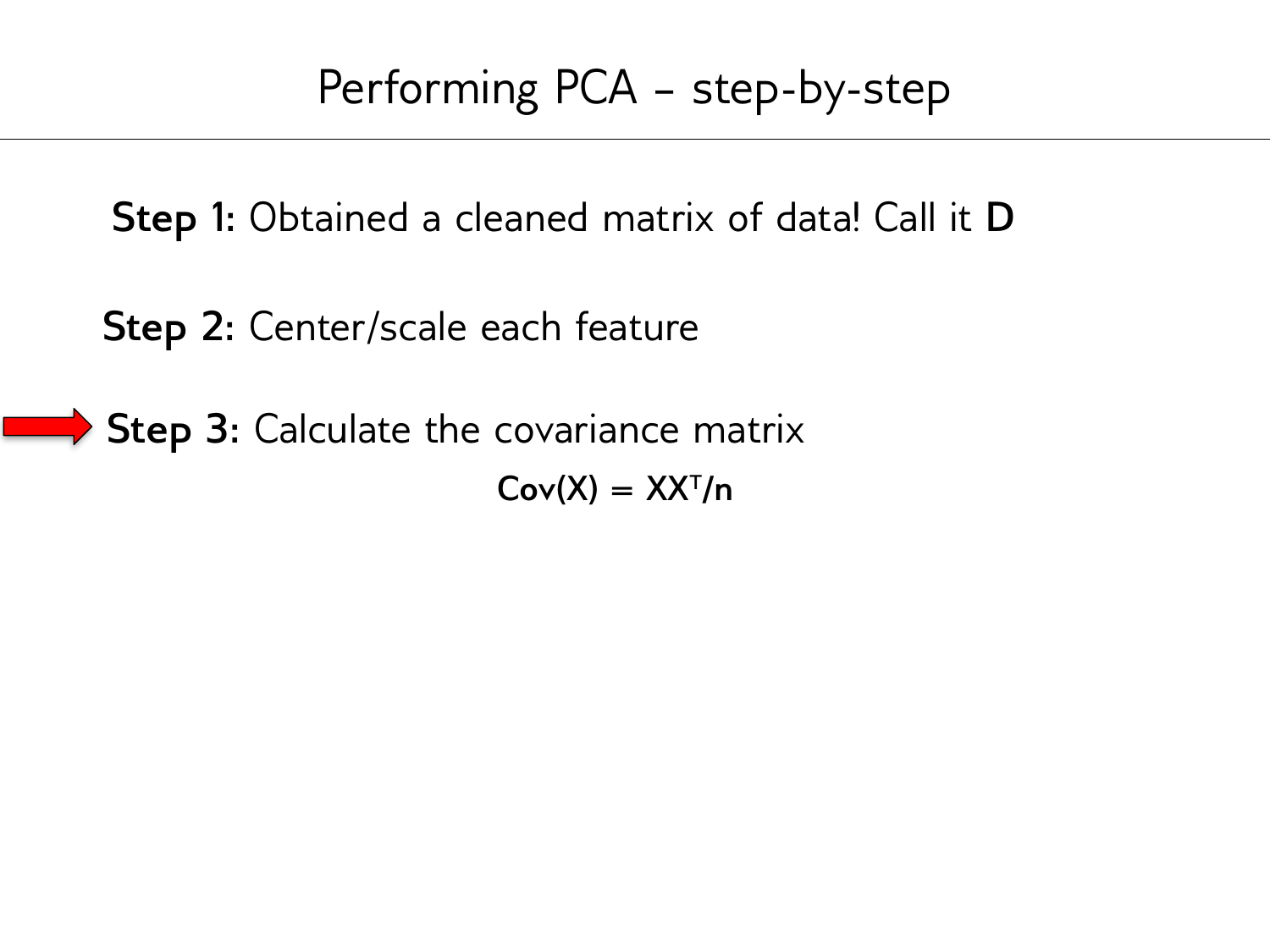

Performing PCA – step-by-step
Step 1: Obtained a cleaned matrix of data! Call it D
Step 2: Center/scale each feature
Step 3: Calculate the covariance matrix

Cov(X) = XXT/n